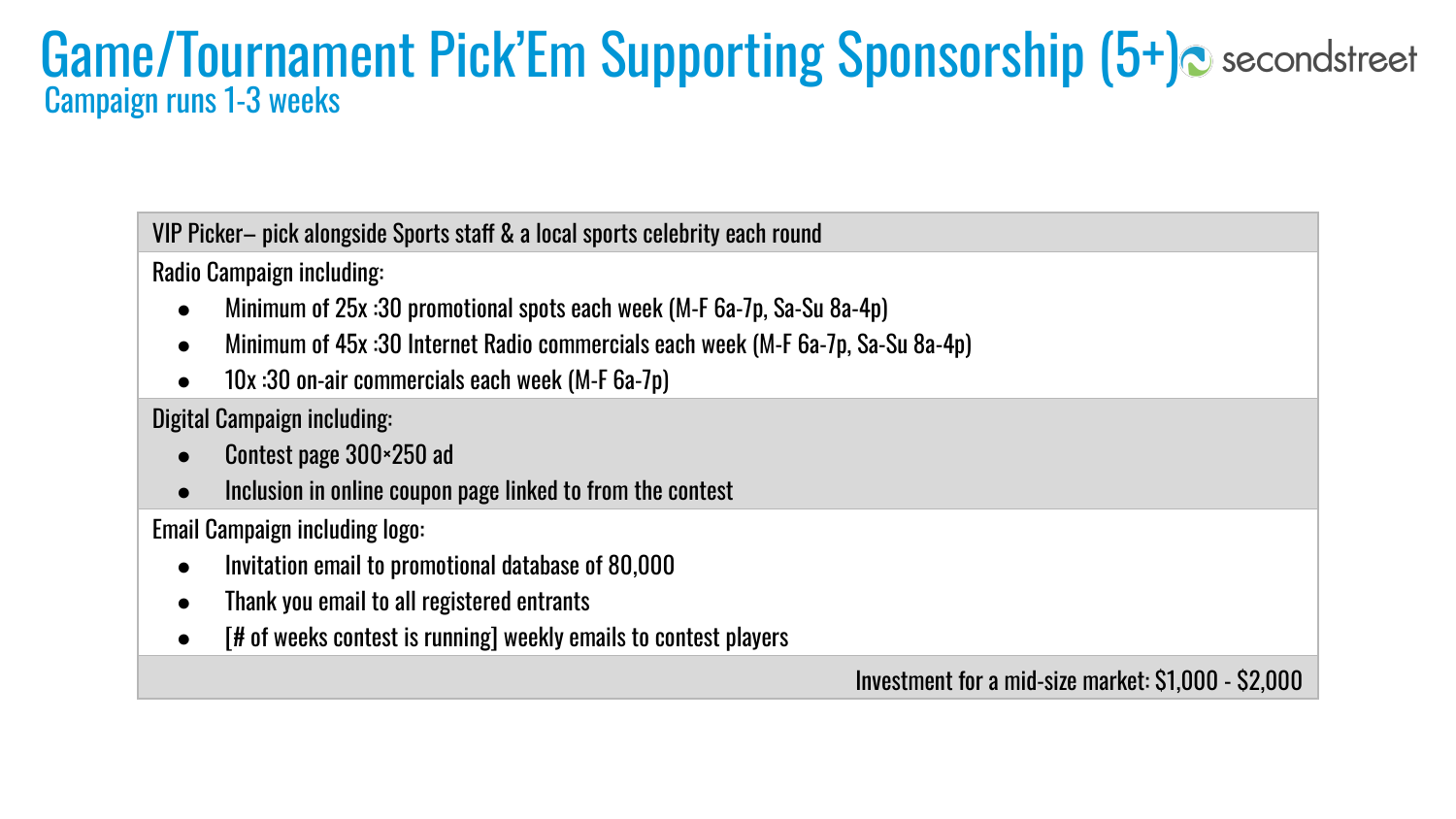

Game/Tournament Pick’Em Supporting Sponsorship (5+)
Campaign runs 1-3 weeks
| VIP Picker– pick alongside Sports staff & a local sports celebrity each round |
| --- |
| Radio Campaign including: Minimum of 25x :30 promotional spots each week (M-F 6a-7p, Sa-Su 8a-4p) Minimum of 45x :30 Internet Radio commercials each week (M-F 6a-7p, Sa-Su 8a-4p) 10x :30 on-air commercials each week (M-F 6a-7p) |
| Digital Campaign including: Contest page 300×250 ad Inclusion in online coupon page linked to from the contest |
| Email Campaign including logo: Invitation email to promotional database of 80,000 Thank you email to all registered entrants [# of weeks contest is running] weekly emails to contest players |
| Investment for a mid-size market: $1,000 - $2,000 |